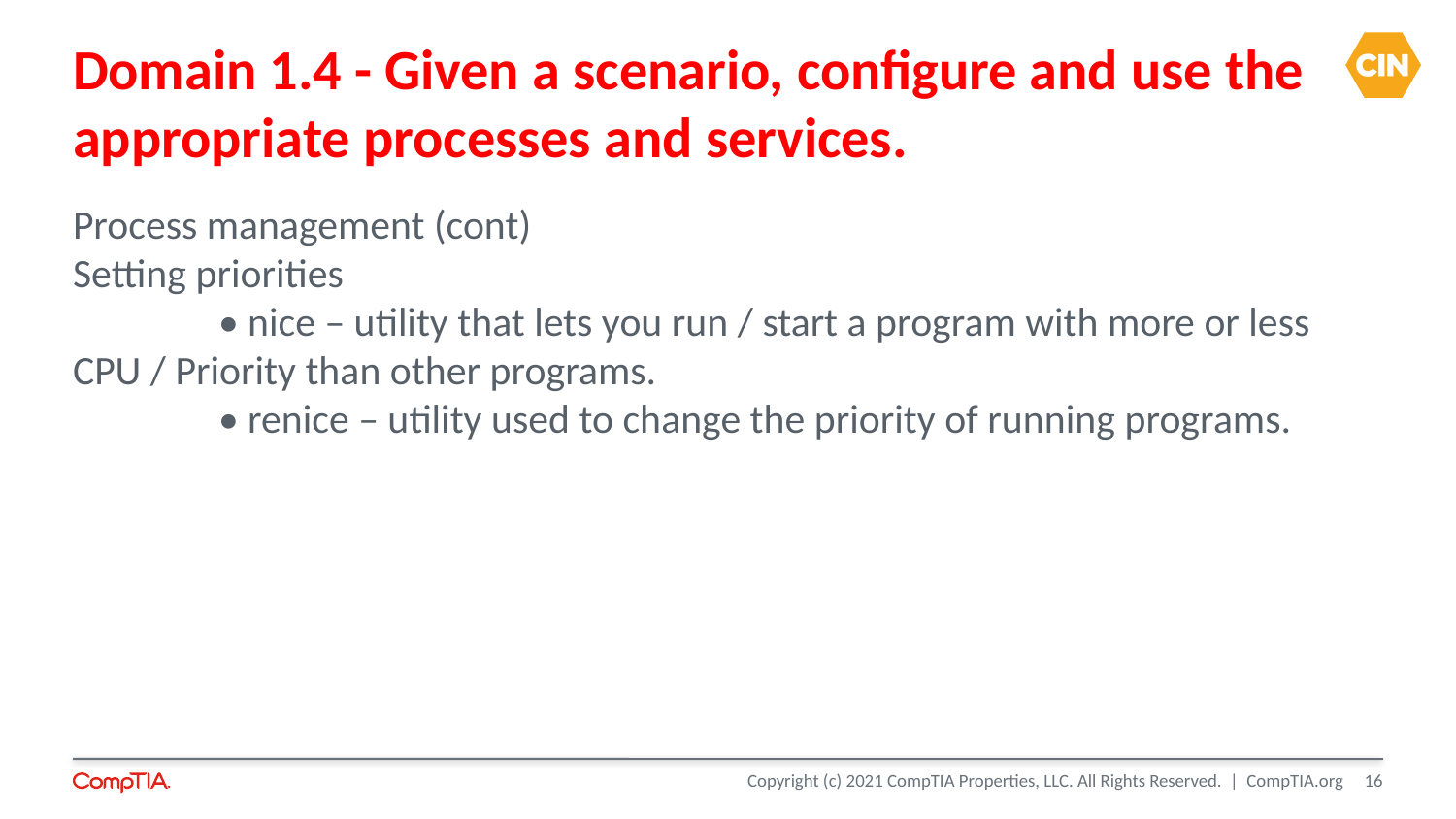

Domain 1.4 - Given a scenario, configure and use the
appropriate processes and services.
Process management (cont)
Setting priorities
	• nice – utility that lets you run / start a program with more or less CPU / Priority than other programs.
	• renice – utility used to change the priority of running programs.
16